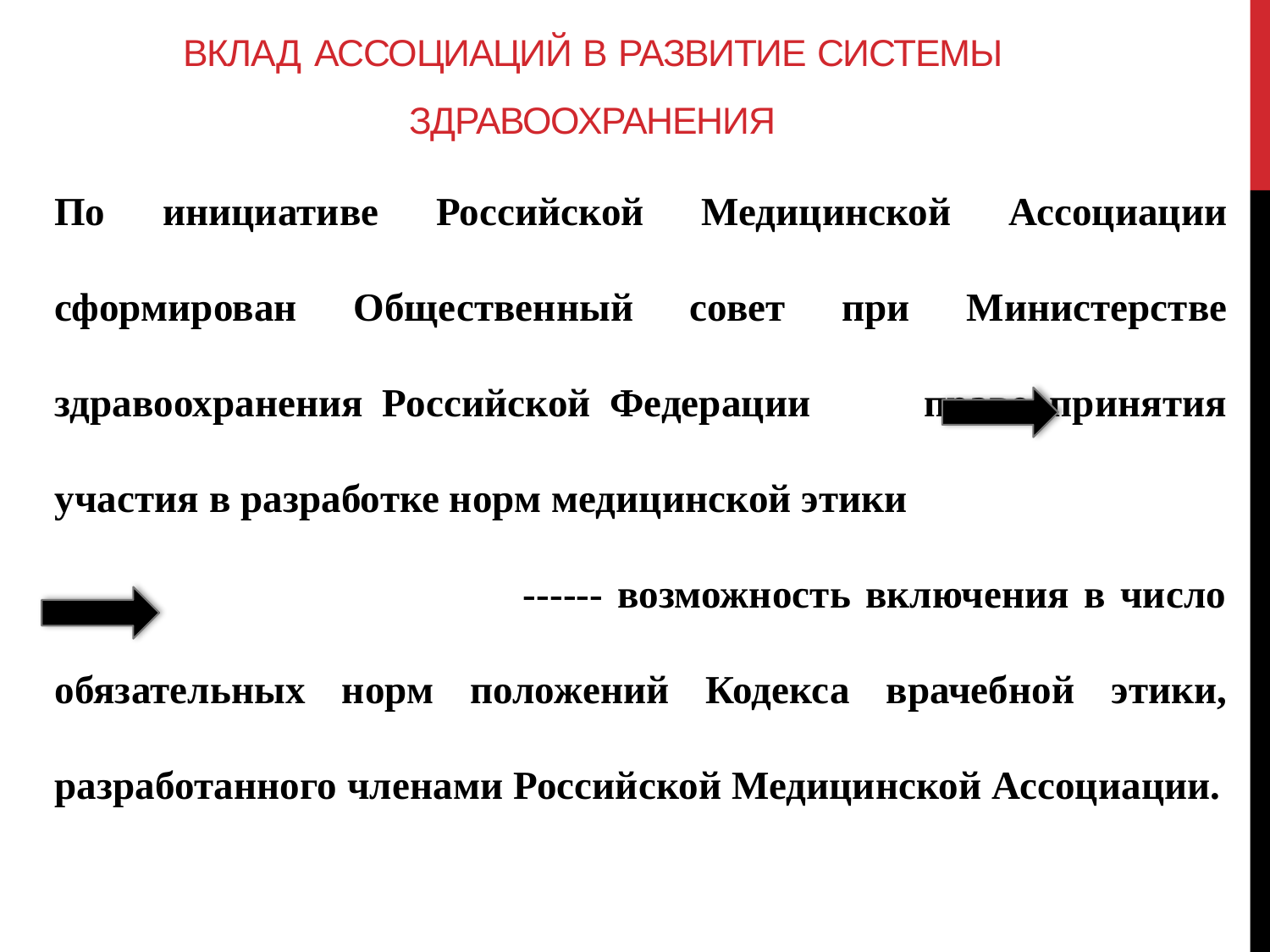

# Вклад ассоциаций в развитие системы здравоохранения
По инициативе Российской Медицинской Ассоциации сформирован Общественный совет при Министерстве здравоохранения Российской Федерации      право принятия участия в разработке норм медицинской этики                                                                 ------ возможность включения в число обязательных норм положений Кодекса врачебной этики, разработанного членами Российской Медицинской Ассоциации.